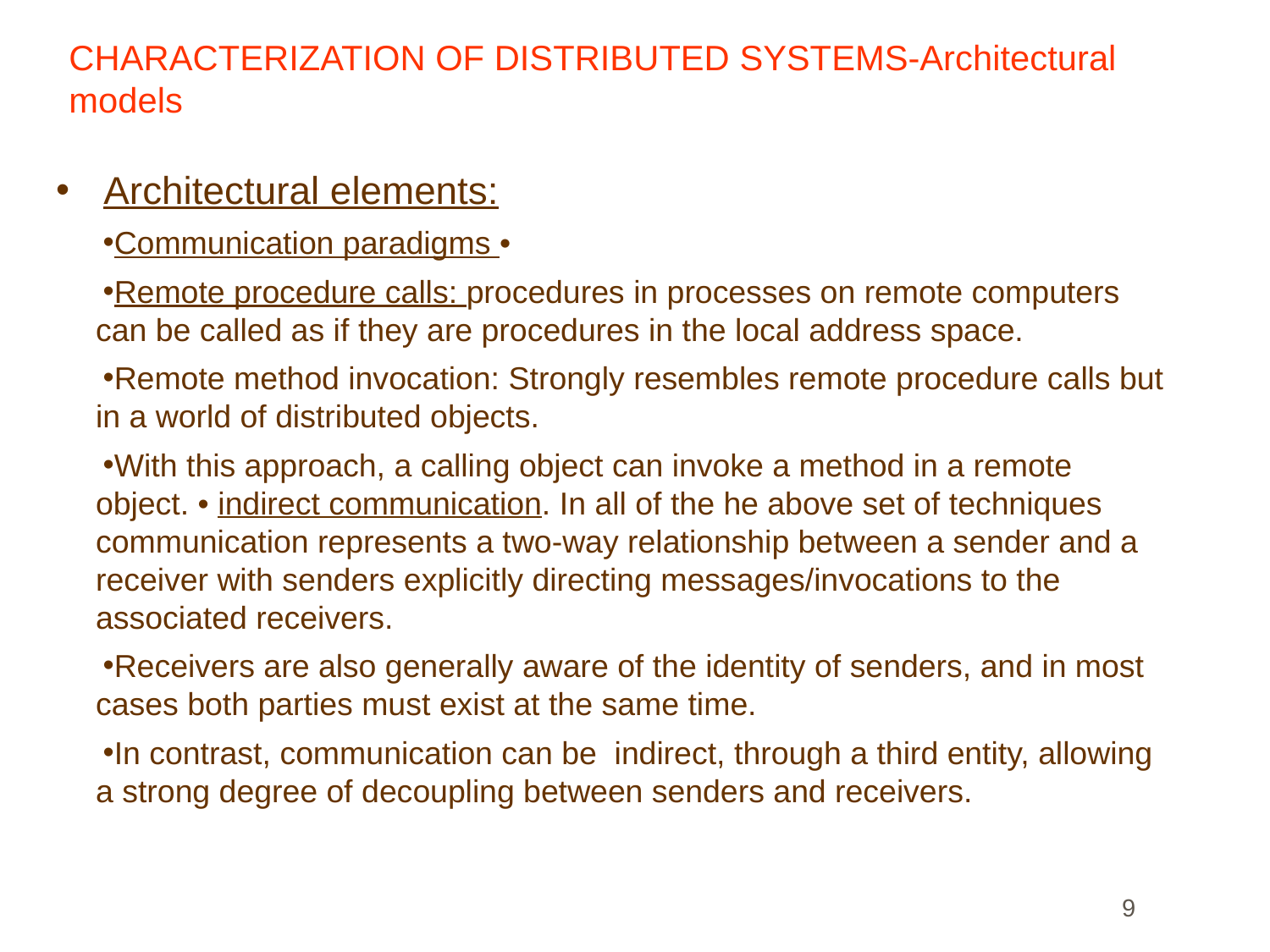

# CHARACTERIZATION OF DISTRIBUTED SYSTEMS-Architectural models
Architectural elements:
Communication paradigms •
Remote procedure calls: procedures in processes on remote computers can be called as if they are procedures in the local address space.
Remote method invocation: Strongly resembles remote procedure calls but in a world of distributed objects.
With this approach, a calling object can invoke a method in a remote object. • indirect communication. In all of the he above set of techniques communication represents a two-way relationship between a sender and a receiver with senders explicitly directing messages/invocations to the associated receivers.
Receivers are also generally aware of the identity of senders, and in most cases both parties must exist at the same time.
In contrast, communication can be  indirect, through a third entity, allowing a strong degree of decoupling between senders and receivers.
9